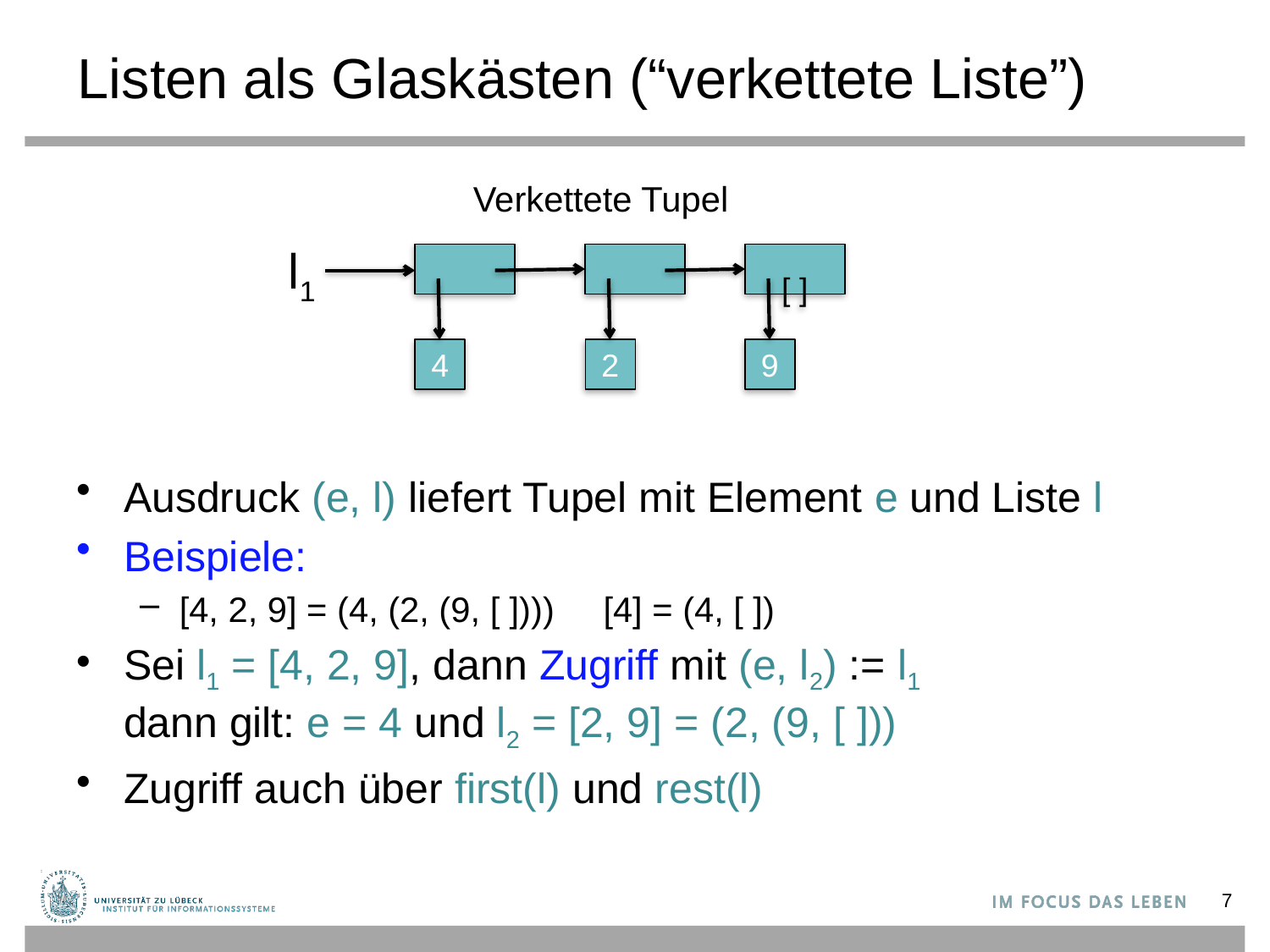

# Listen als Glaskästen (“verkettete Liste”)
Verkettete Tupel
l1

      [ ]
4
2
9
Ausdruck (e, l) liefert Tupel mit Element e und Liste l
Beispiele:
[4, 2, 9] = (4, (2, (9, [ ])))     [4] = (4, [ ])
Sei l1 = [4, 2, 9], dann Zugriff mit (e, l2) := l1
dann gilt: e = 4 und l2 = [2, 9] = (2, (9, [ ]))
Zugriff auch über first(l) und rest(l)
7